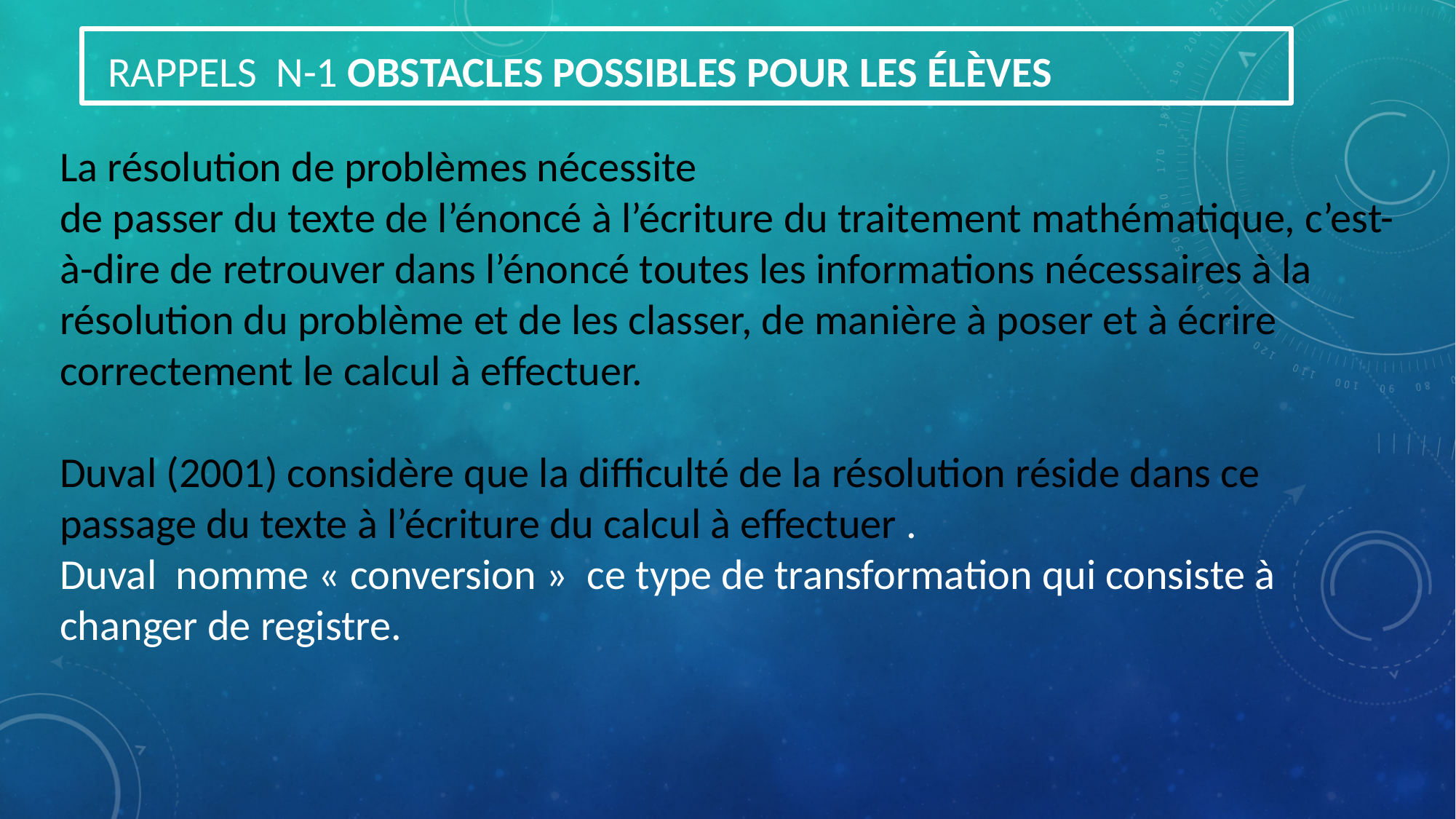

RAPPELS  N-1 OBSTACLES POSSIBLES POUR LES ÉLÈVES
La résolution de problèmes nécessite
de passer du texte de l’énoncé à l’écriture du traitement mathématique, c’est-à-dire de retrouver dans l’énoncé toutes les informations nécessaires à la résolution du problème et de les classer, de manière à poser et à écrire correctement le calcul à effectuer.

Duval (2001) considère que la difficulté de la résolution réside dans ce passage du texte à l’écriture du calcul à effectuer .
Duval  nomme « conversion »  ce type de transformation qui consiste à changer de registre.